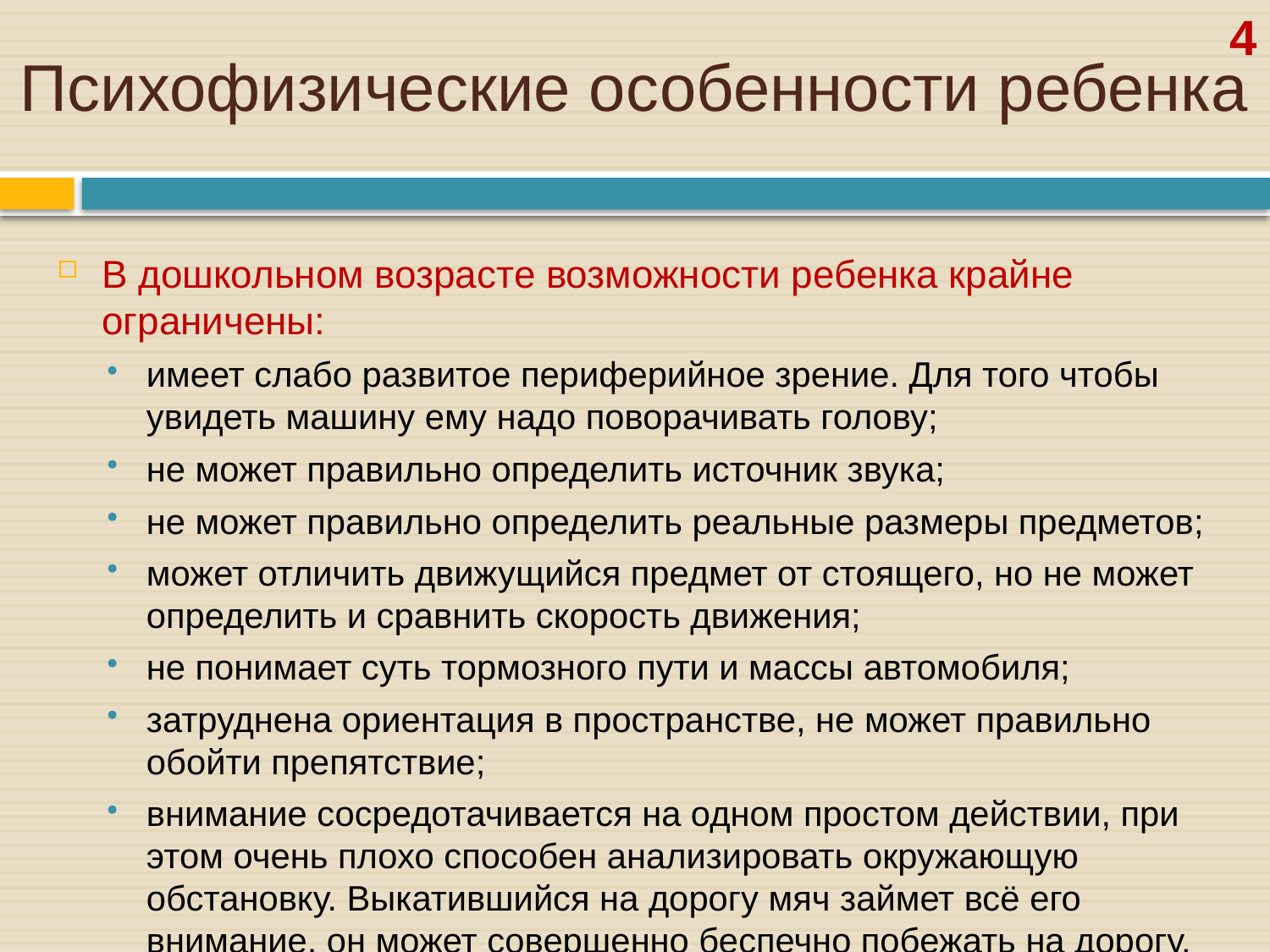

# Психофизические особенности ребенка
4
В дошкольном возрасте возможности ребенка крайне ограничены:
имеет слабо развитое периферийное зрение. Для того чтобы увидеть машину ему надо поворачивать голову;
не может правильно определить источник звука;
не может правильно определить реальные размеры предметов;
может отличить движущийся предмет от стоящего, но не может определить и сравнить скорость движения;
не понимает суть тормозного пути и массы автомобиля;
затруднена ориентация в пространстве, не может правильно обойти препятствие;
внимание сосредотачивается на одном простом действии, при этом очень плохо способен анализировать окружающую обстановку. Выкатившийся на дорогу мяч займет всё его внимание, он может совершенно беспечно побежать на дорогу.